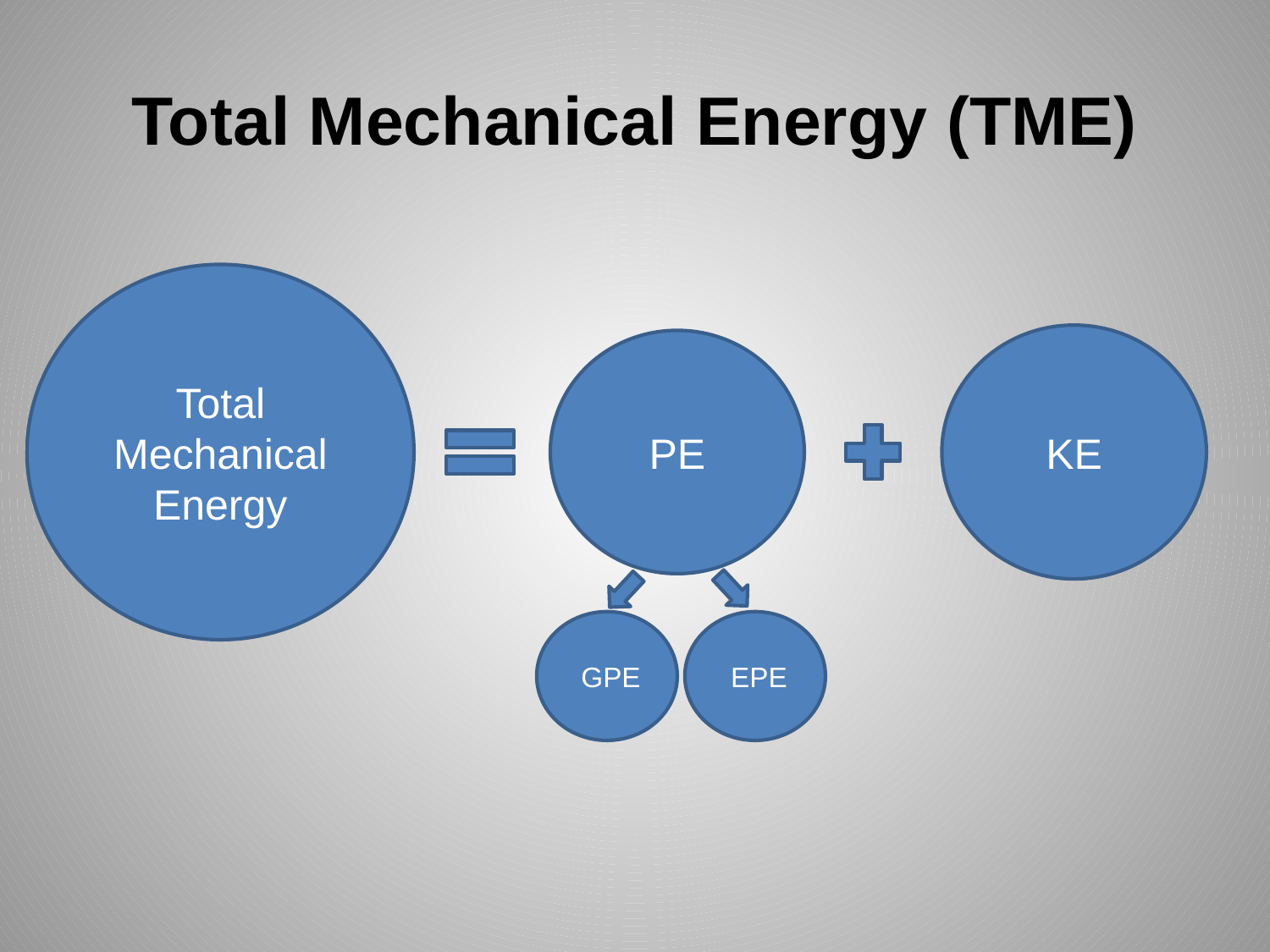

# Total Mechanical Energy (TME)
Total Mechanical Energy
KE
PE

 GPE
 EPE